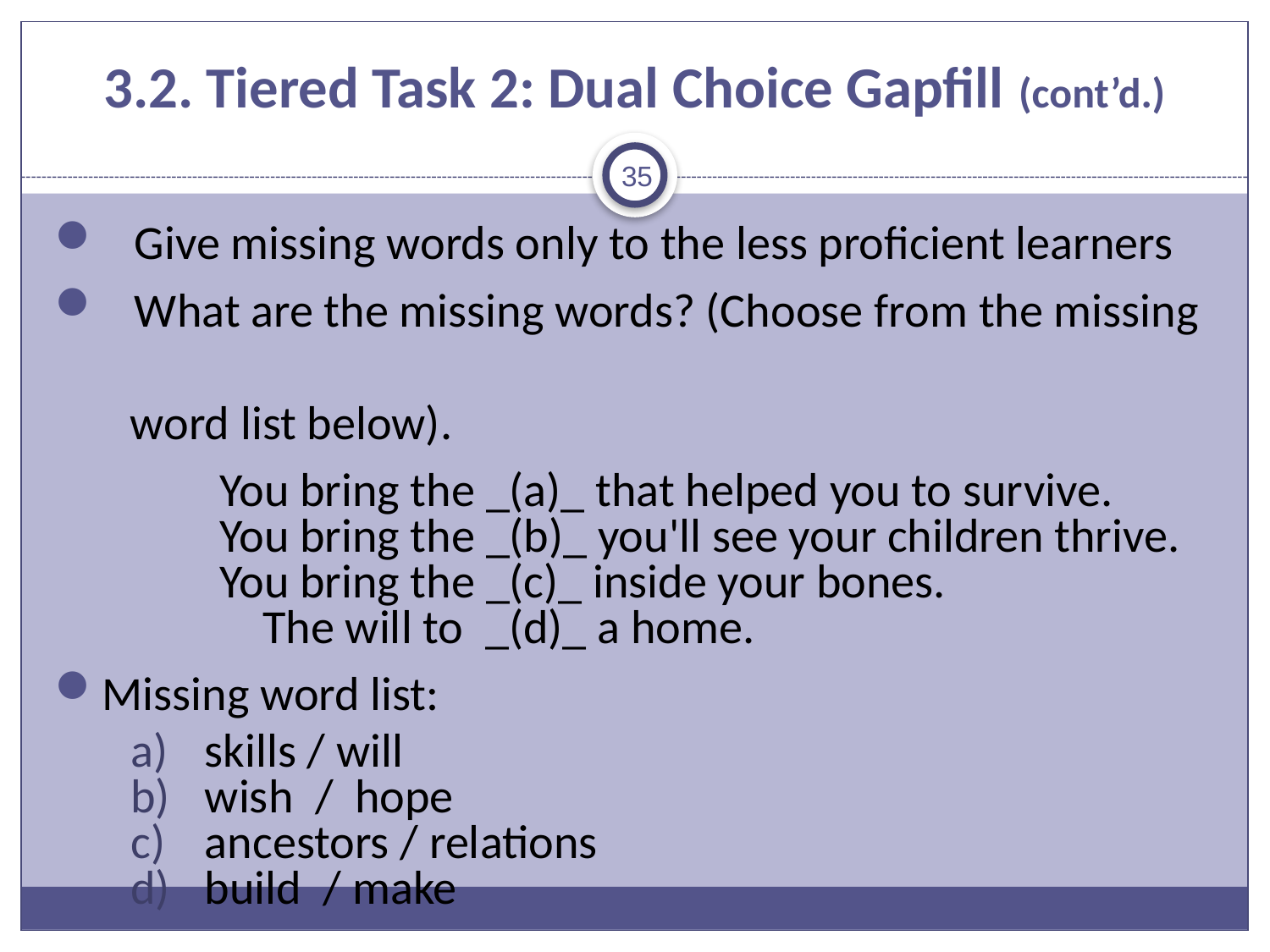

# 3.2. Tiered Task 2: Dual Choice Gapfill (cont’d.)
35
   Give missing words only to the less proficient learners
   What are the missing words? (Choose from the missing
       word list below).
		You bring the _(a)_ that helped you to survive.
	You bring the _(b)_ you'll see your children thrive.
	You bring the _(c)_ inside your bones.
	    The will to  _(d)_ a home.
Missing word list:
skills / will
wish  /  hope
ancestors / relations
build  / make